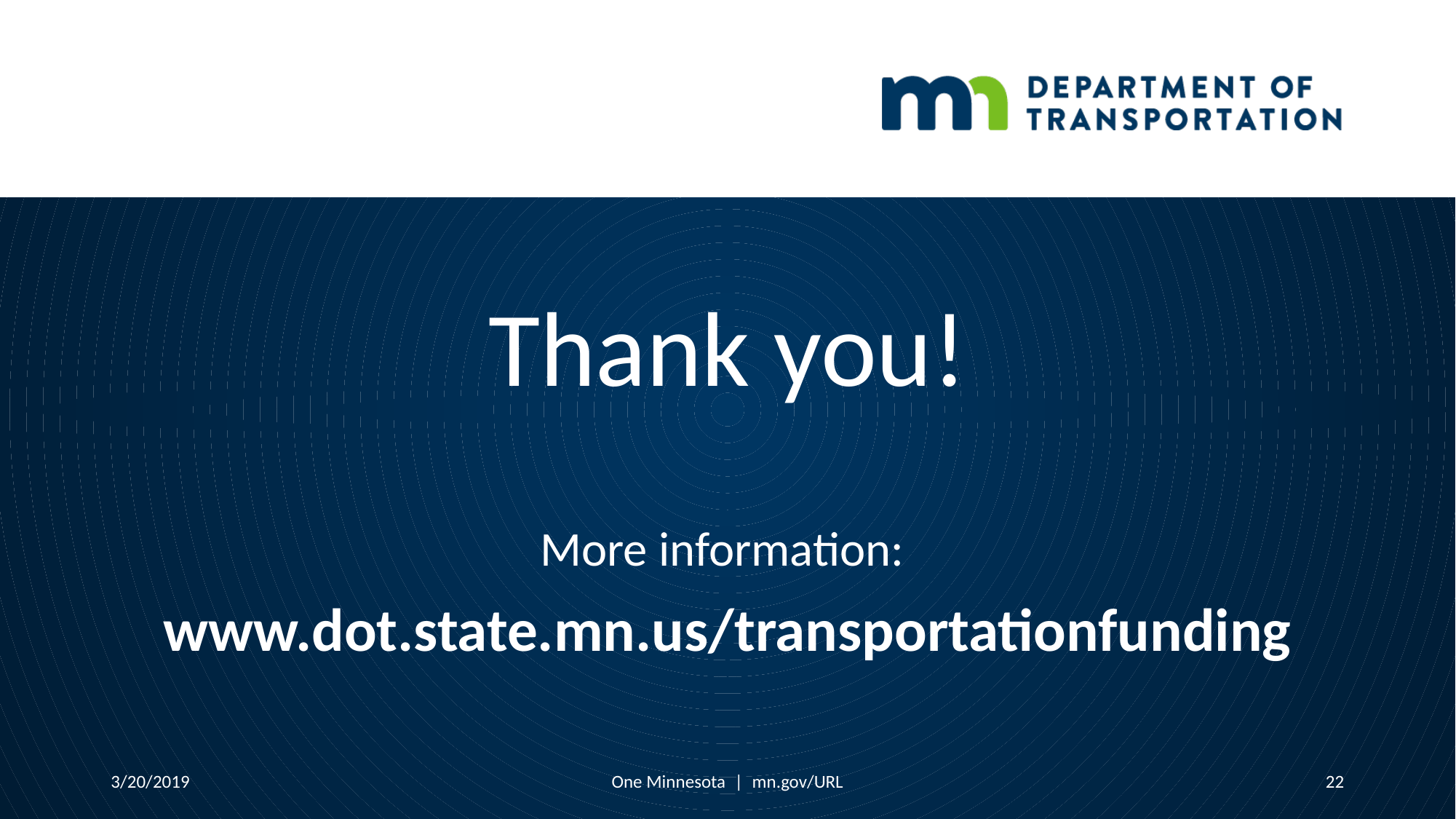

# Thank you!
More information:
www.dot.state.mn.us/transportationfunding
One Minnesota | mn.gov/URL
3/20/2019
22